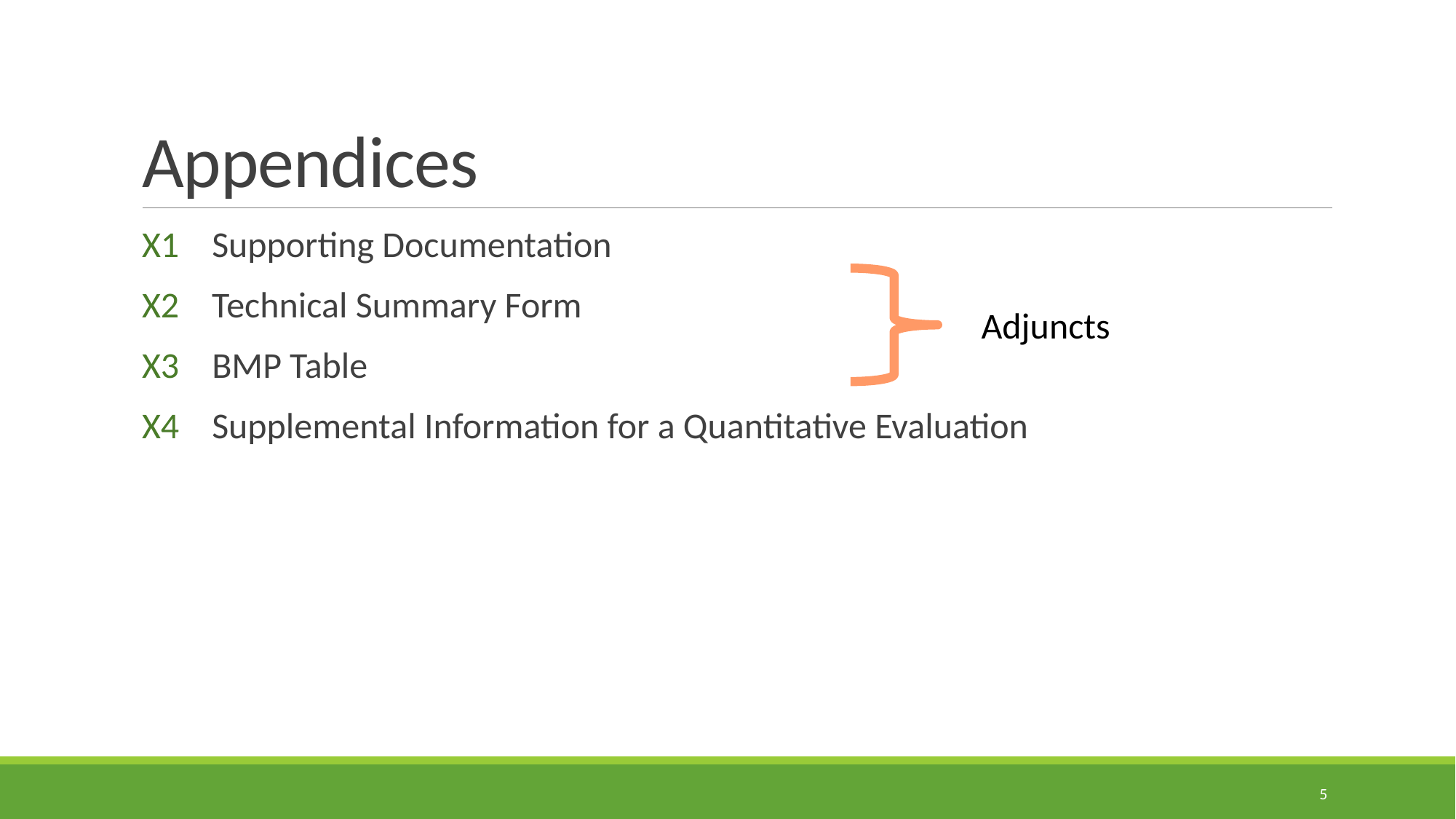

# Appendices
X1    Supporting Documentation
X2    Technical Summary Form
X3    BMP Table
X4    Supplemental Information for a Quantitative Evaluation

Adjuncts
5